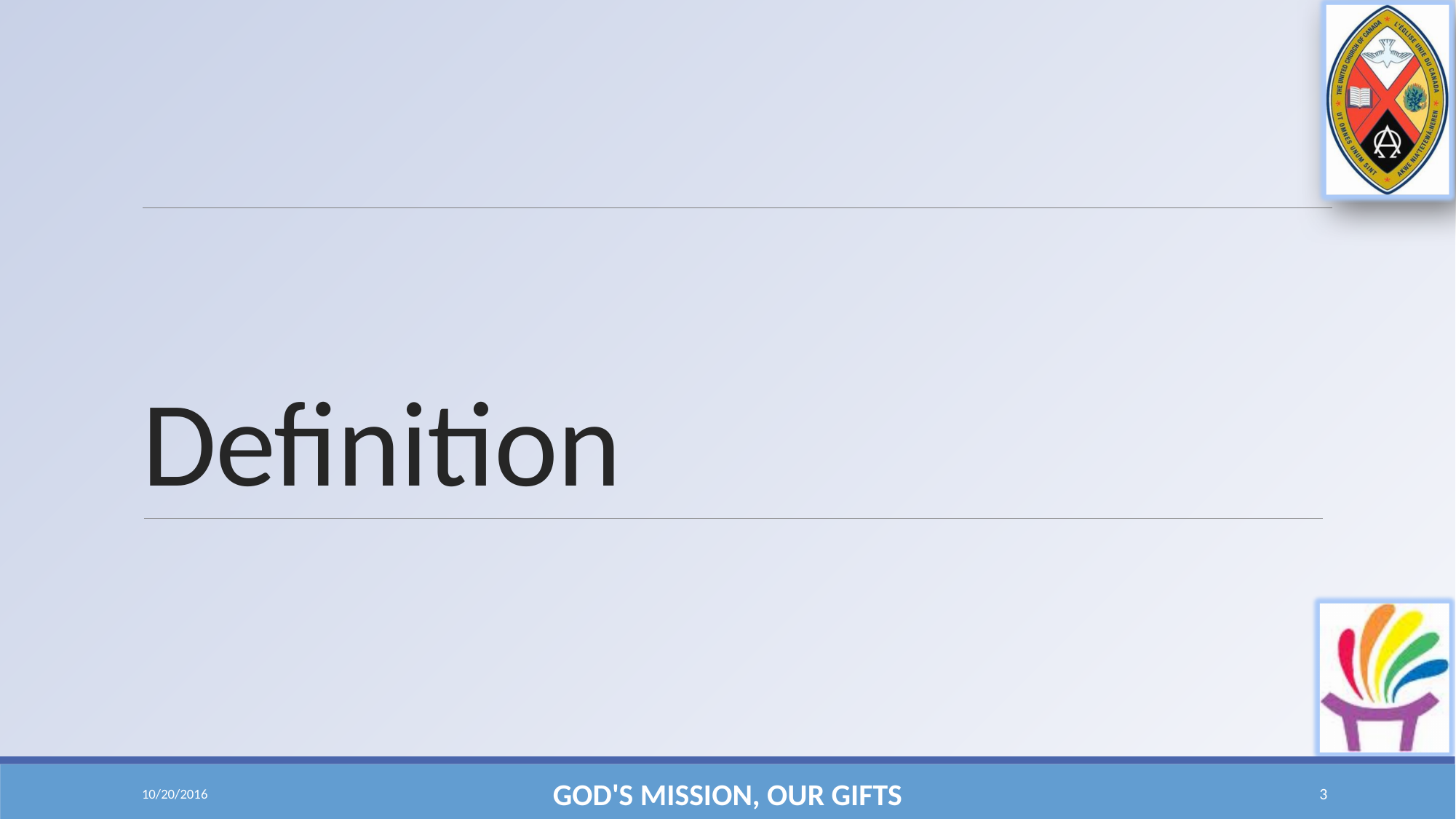

# Definition

10/20/2016
GOD'S MISSION, OUR GIFTS
3